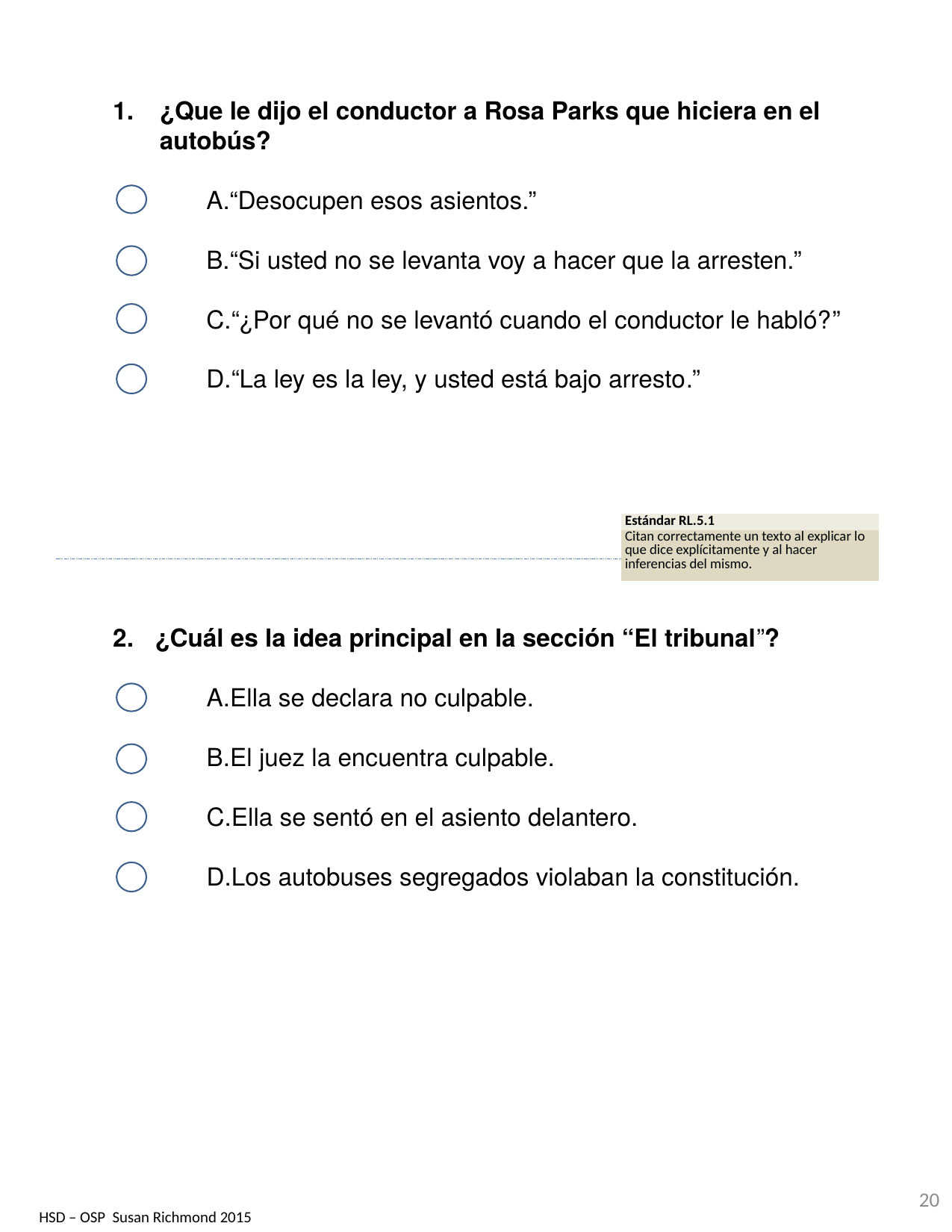

¿Que le dijo el conductor a Rosa Parks que hiciera en el autobús?

“Desocupen esos asientos.”

“Si usted no se levanta voy a hacer que la arresten.”

“¿Por qué no se levantó cuando el conductor le habló?”

“La ley es la ley, y usted está bajo arresto.”

| Estándar RL.5.1 |
| --- |
| Citan correctamente un texto al explicar lo que dice explícitamente y al hacer inferencias del mismo. |
¿Cuál es la idea principal en la sección “El tribunal”?

Ella se declara no culpable.

El juez la encuentra culpable.

Ella se sentó en el asiento delantero.

Los autobuses segregados violaban la constitución.

20